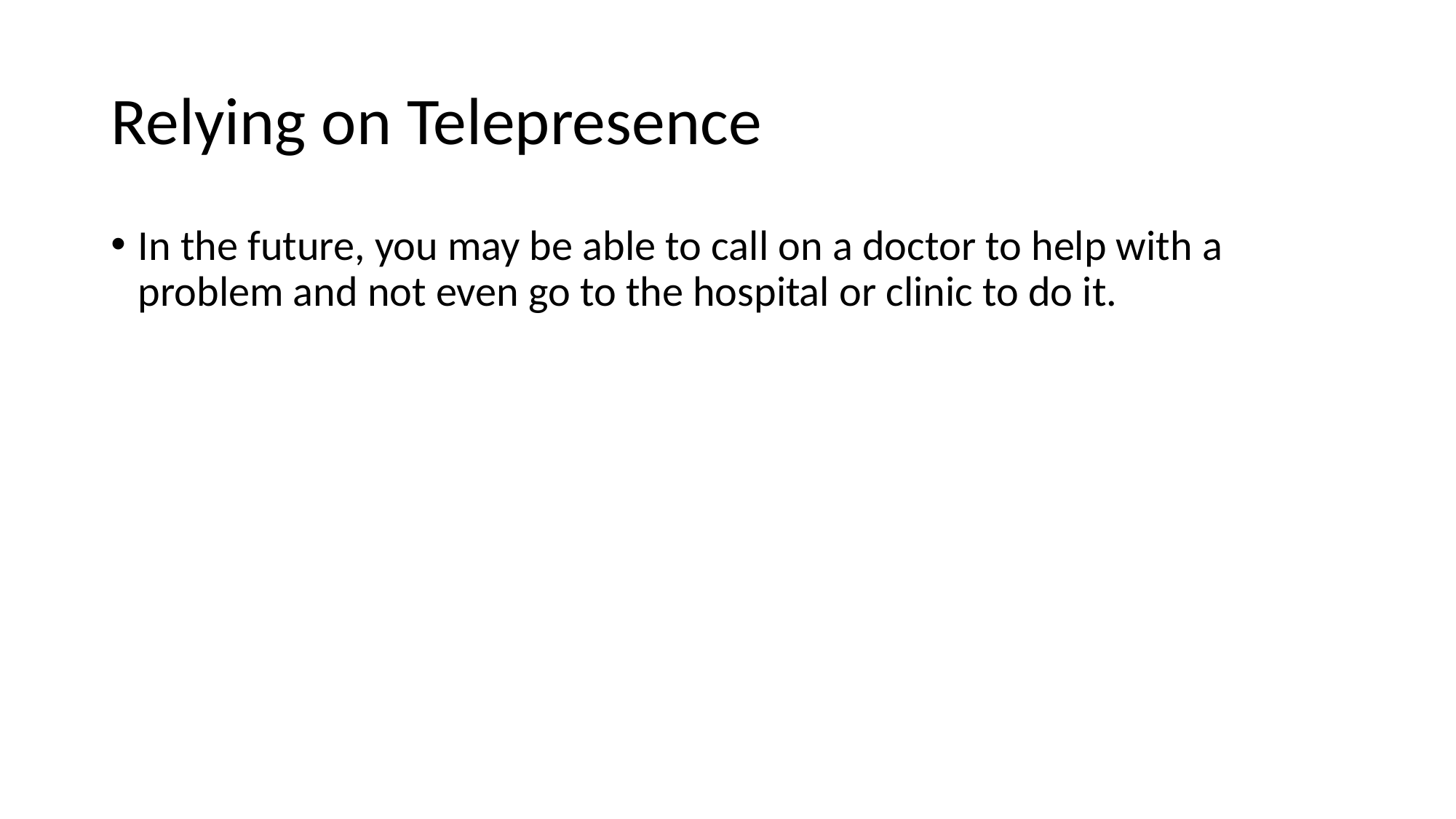

# Relying on Telepresence
In the future, you may be able to call on a doctor to help with a problem and not even go to the hospital or clinic to do it.